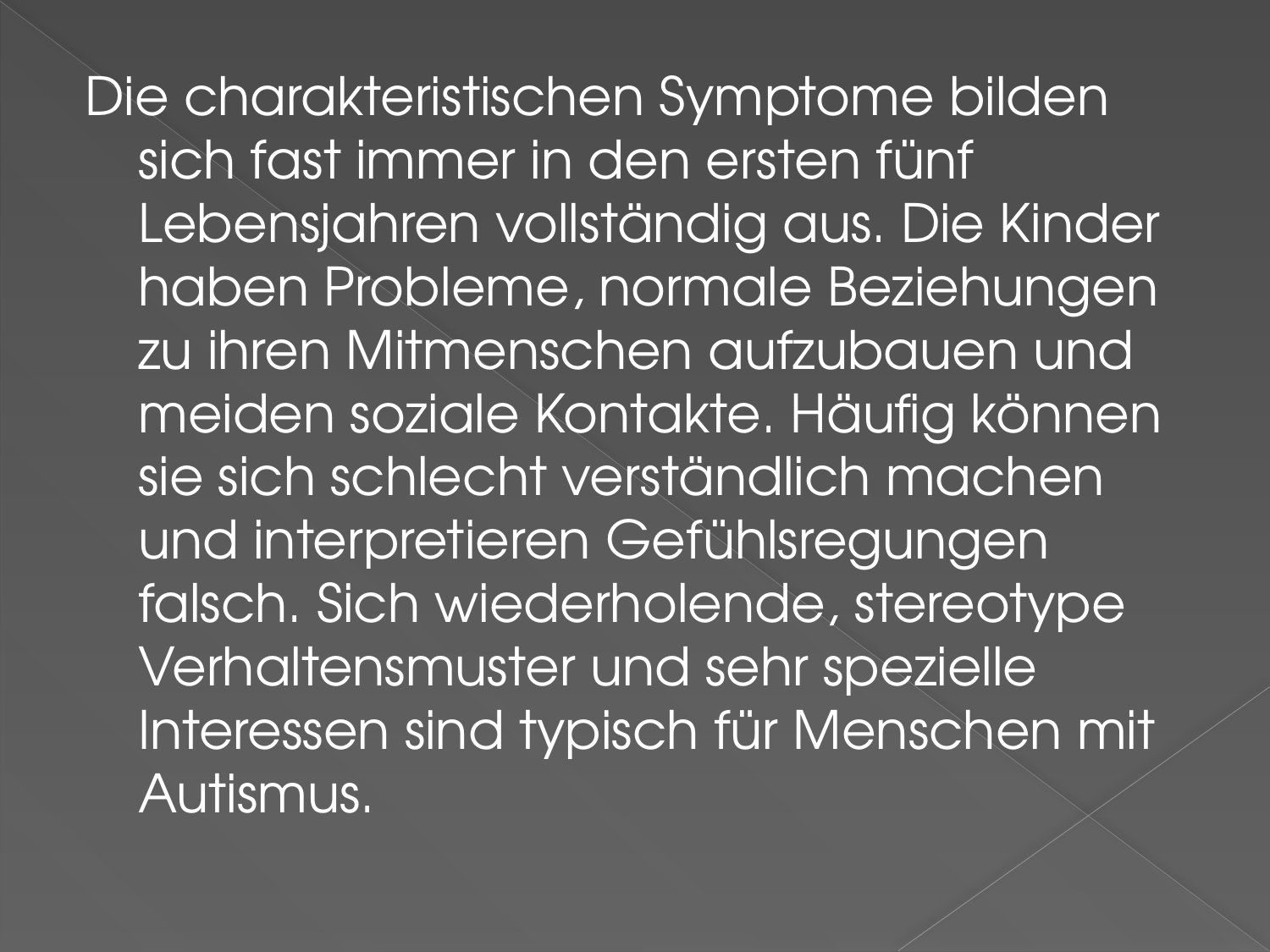

Die charakteristischen Symptome bilden sich fast immer in den ersten fünf Lebensjahren vollständig aus. Die Kinder haben Probleme, normale Beziehungen zu ihren Mitmenschen aufzubauen und meiden soziale Kontakte. Häufig können sie sich schlecht verständlich machen und interpretieren Gefühlsregungen falsch. Sich wiederholende, stereotype Verhaltensmuster und sehr spezielle Interessen sind typisch für Menschen mit Autismus.